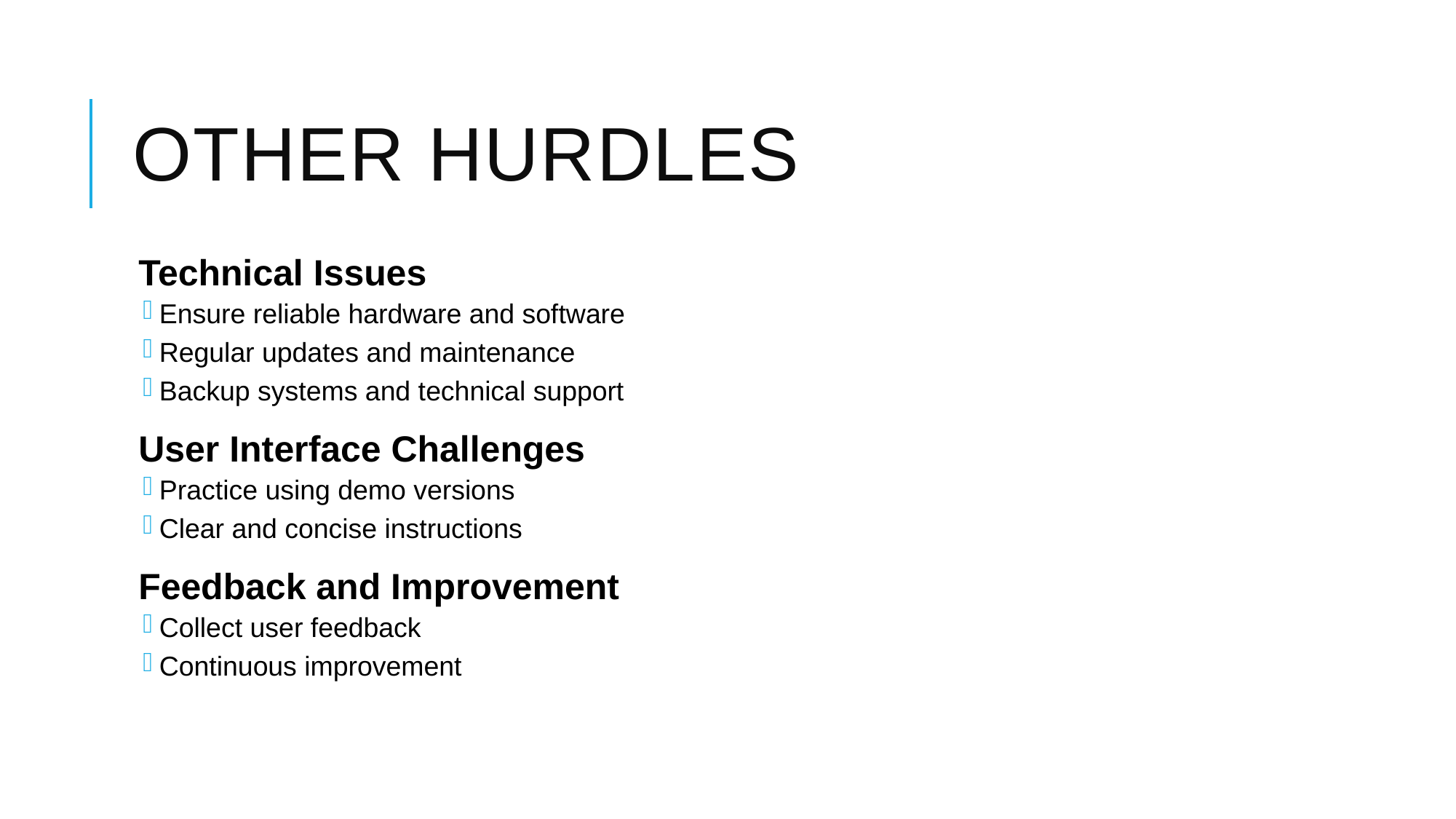

# Other hurdles
Technical Issues
Ensure reliable hardware and software
Regular updates and maintenance
Backup systems and technical support
User Interface Challenges
Practice using demo versions
Clear and concise instructions
Feedback and Improvement
Collect user feedback
Continuous improvement